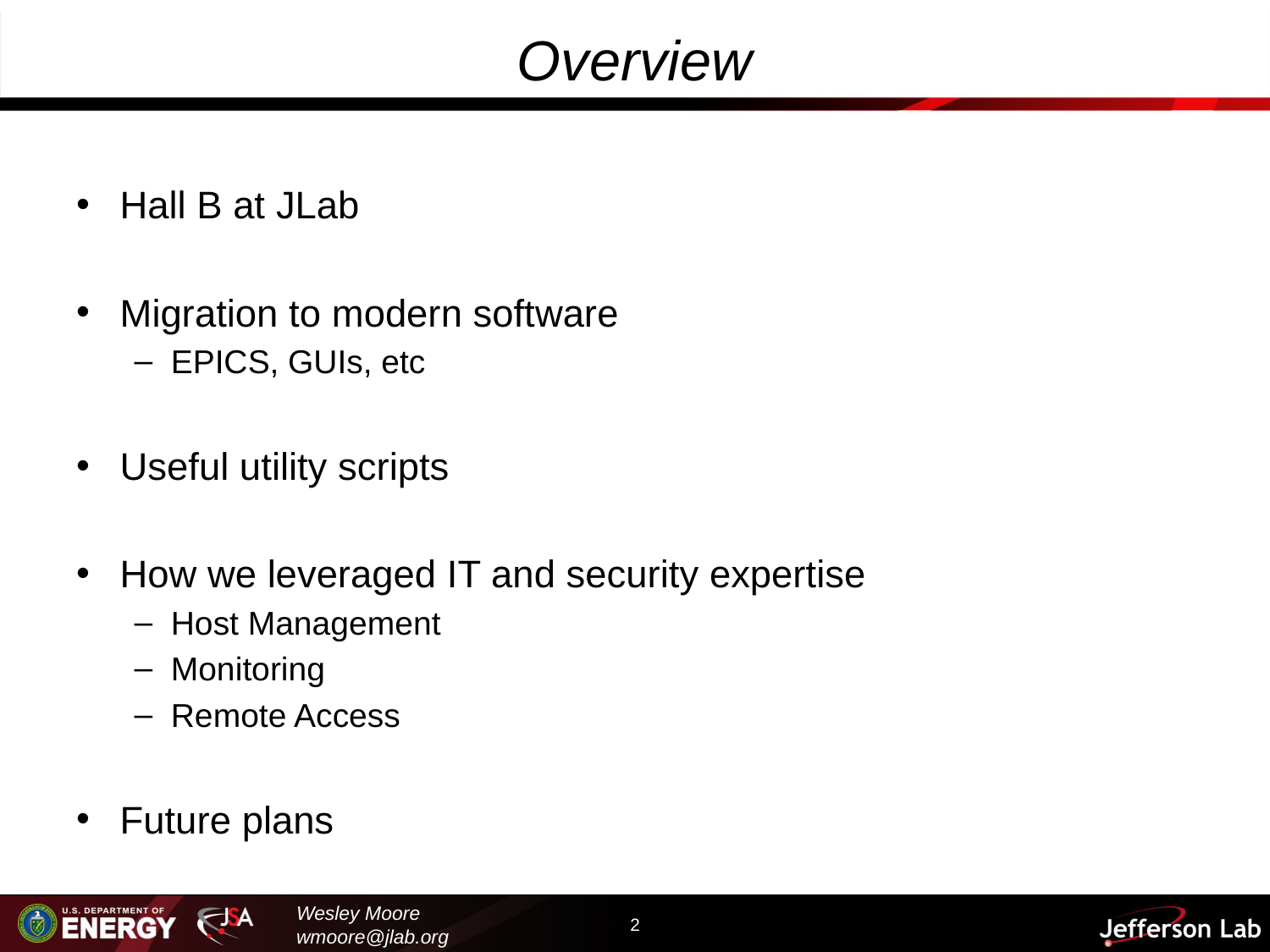

# Overview
Hall B at JLab

Migration to modern software
EPICS, GUIs, etc

Useful utility scripts

How we leveraged IT and security expertise
Host Management
Monitoring
Remote Access

Future plans
Wesley Moore
wmoore@jlab.org
2